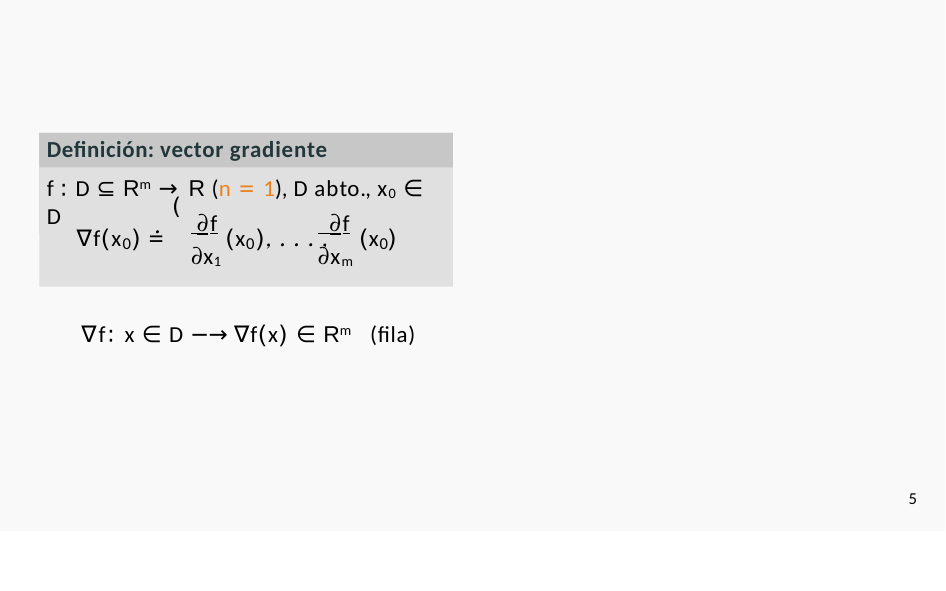

# Definición: vector gradiente

f : D ⊆ Rm  → R (n = 1), D abto., x0  ∈ D
(
 ∂f
  ∂f
.
∇f(x ) =
(x ), . . . ,	(x )
0
0	0
∂x1
∂xm
∇f: x ∈ D −→ ∇f(x) ∈ Rm	(fila)
5